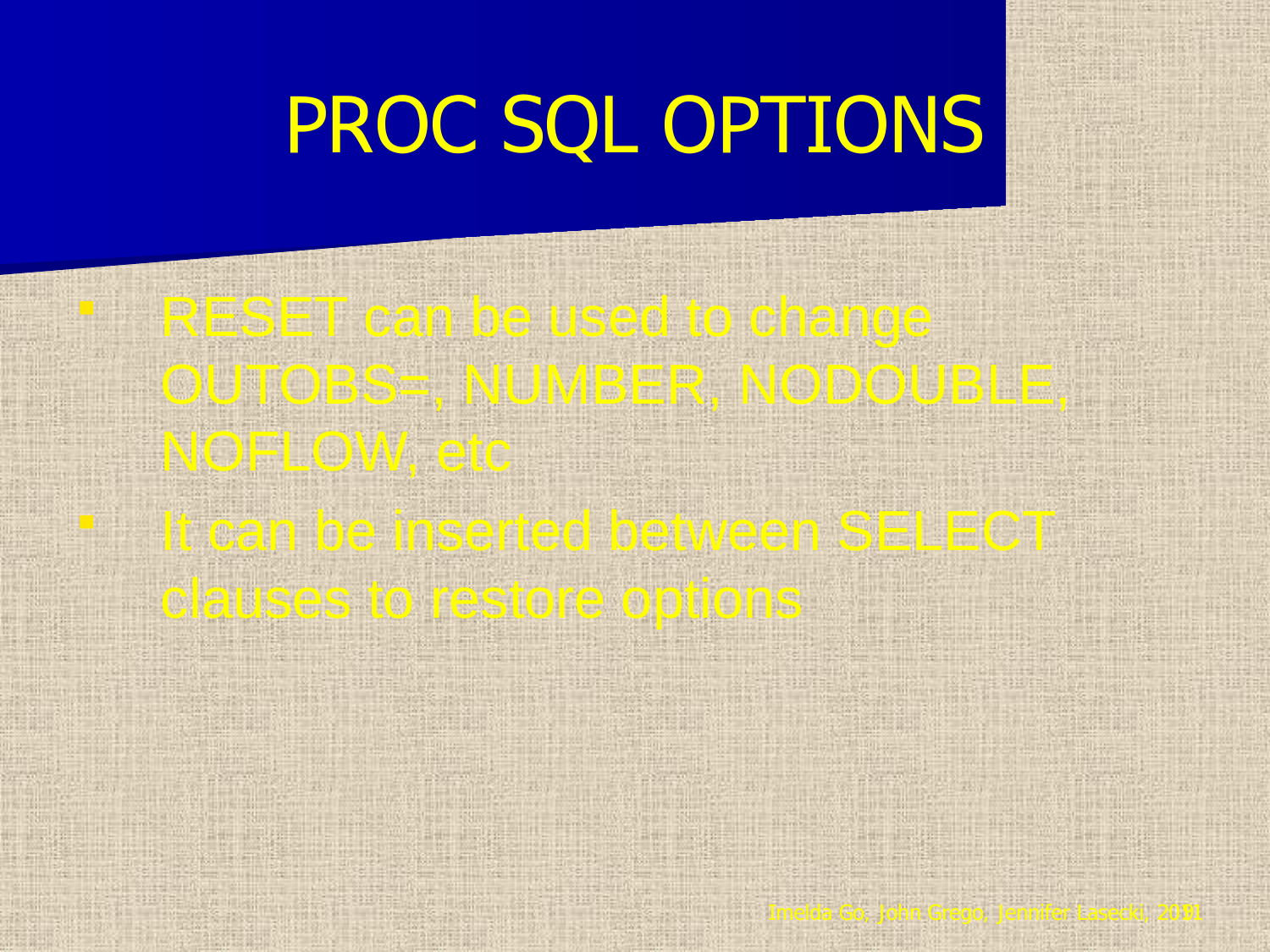

# PROC SQL OPTIONS

RESET can be used to change OUTOBS=, NUMBER, NODOUBLE, NOFLOW, etc
It can be inserted between SELECT clauses to restore options

Imelda Go, John Grego, Jennifer Lasecki, 2011
9